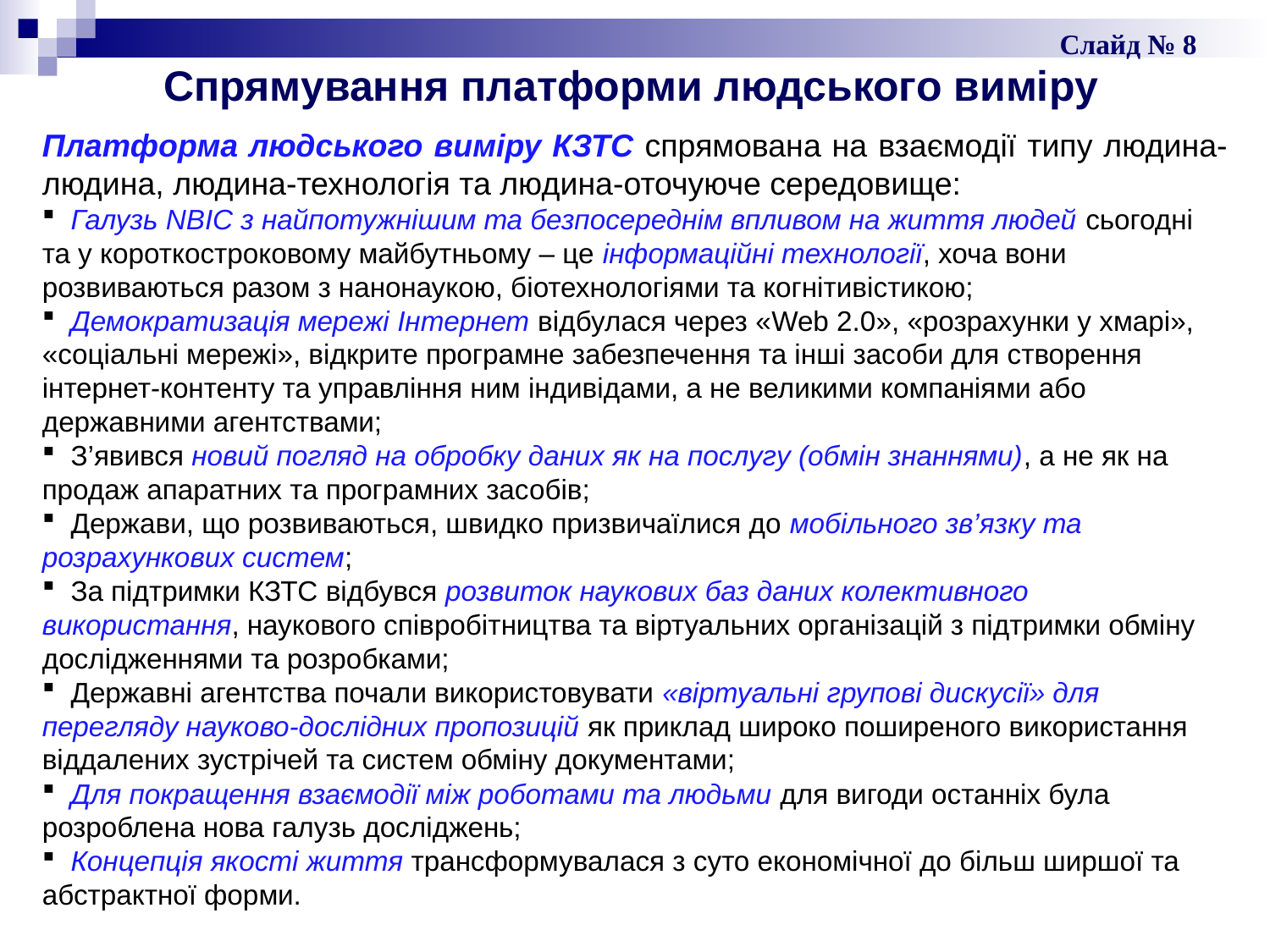

Слайд № 8
# Спрямування платформи людського виміру
Платформа людського виміру КЗТС спрямована на взаємодії типу людина-людина, людина-технологія та людина-оточуюче середовище:
  Галузь NBIC з найпотужнішим та безпосереднім впливом на життя людей сьогодні та у короткостроковому майбутньому – це інформаційні технології, хоча вони розвиваються разом з нанонаукою, біотехнологіями та когнітивістикою;
  Демократизація мережі Інтернет відбулася через «Web 2.0», «розрахунки у хмарі», «соціальні мережі», відкрите програмне забезпечення та інші засоби для створення інтернет-контенту та управління ним індивідами, а не великими компаніями або державними агентствами;
  З’явився новий погляд на обробку даних як на послугу (обмін знаннями), а не як на продаж апаратних та програмних засобів;
  Держави, що розвиваються, швидко призвичаїлися до мобільного зв’язку та розрахункових систем;
  За підтримки КЗТС відбувся розвиток наукових баз даних колективного використання, наукового співробітництва та віртуальних організацій з підтримки обміну дослідженнями та розробками;
  Державні агентства почали використовувати «віртуальні групові дискусії» для перегляду науково-дослідних пропозицій як приклад широко поширеного використання віддалених зустрічей та систем обміну документами;
  Для покращення взаємодії між роботами та людьми для вигоди останніх була розроблена нова галузь досліджень;
  Концепція якості життя трансформувалася з суто економічної до більш ширшої та абстрактної форми.